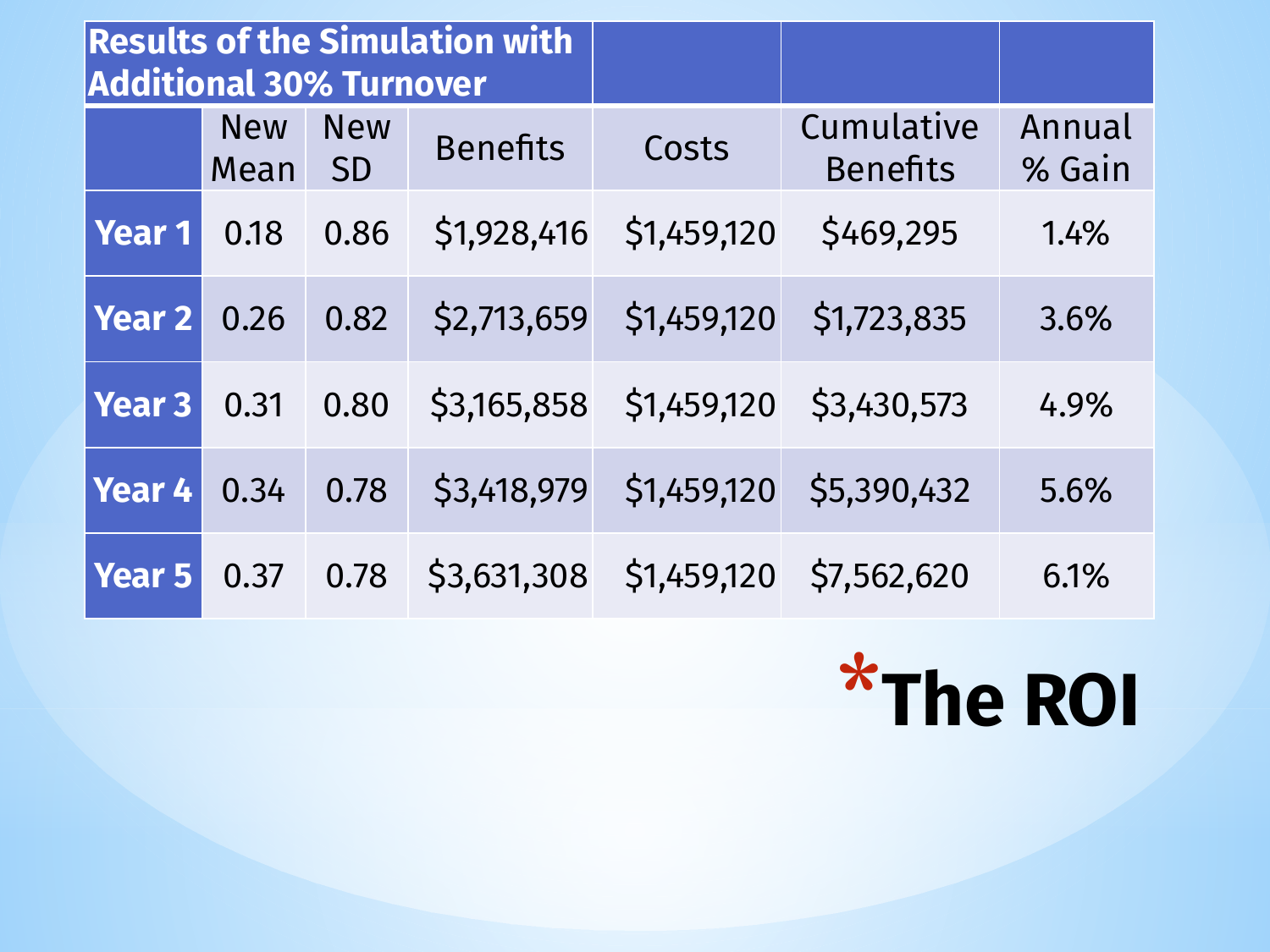

| Results of the Simulation with Additional 30% Turnover |  |  |  |  |  |  |
| --- | --- | --- | --- | --- | --- | --- |
|  | New Mean | New SD | Benefits | Costs | Cumulative Benefits | Annual % Gain |
| Year 1 | 0.18 | 0.86 | $1,928,416 | $1,459,120 | $469,295 | 1.4% |
| Year 2 | 0.26 | 0.82 | $2,713,659 | $1,459,120 | $1,723,835 | 3.6% |
| Year 3 | 0.31 | 0.80 | $3,165,858 | $1,459,120 | $3,430,573 | 4.9% |
| Year 4 | 0.34 | 0.78 | $3,418,979 | $1,459,120 | $5,390,432 | 5.6% |
| Year 5 | 0.37 | 0.78 | $3,631,308 | $1,459,120 | $7,562,620 | 6.1% |
# The ROI